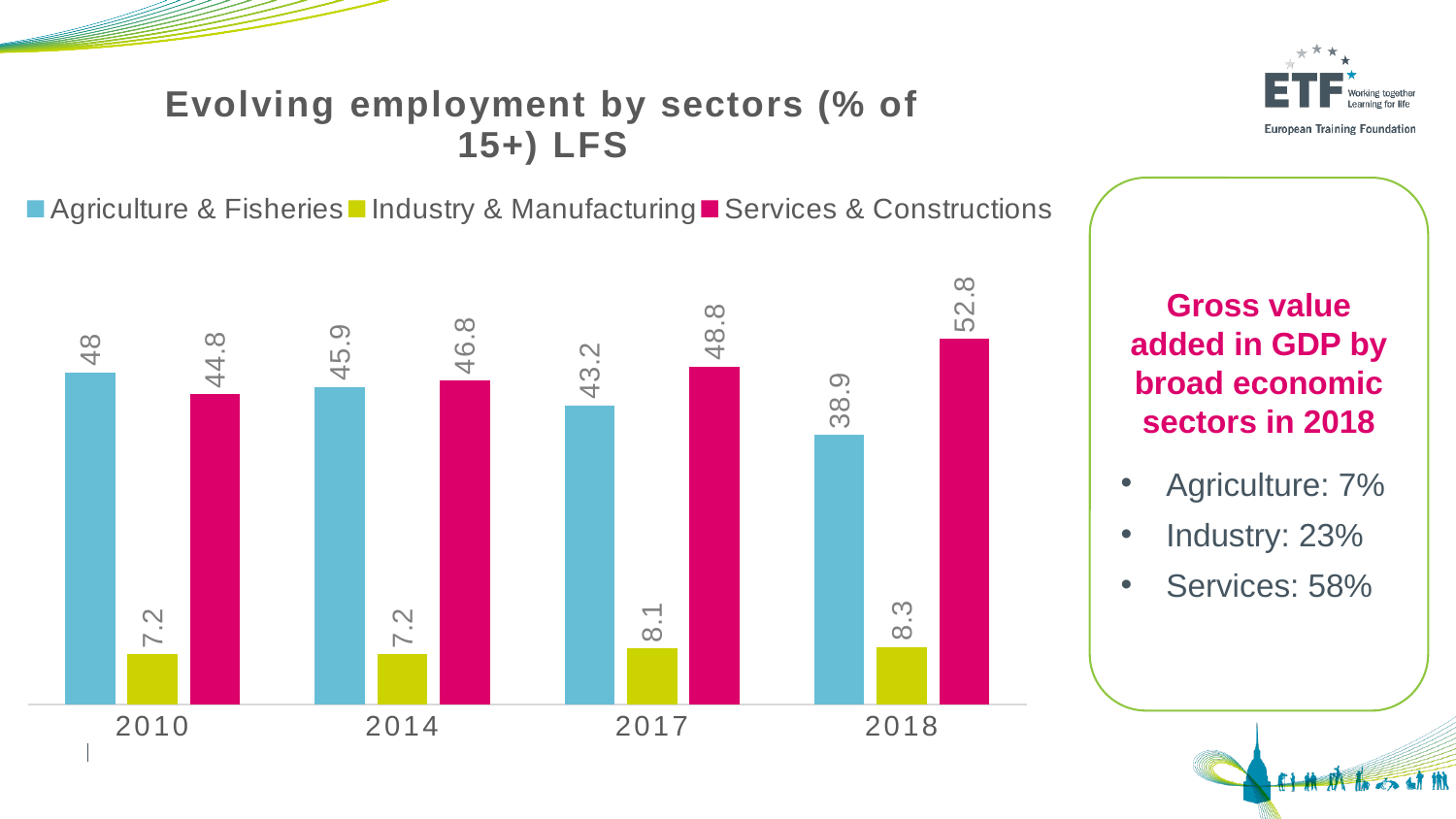

### Chart: Evolving employment by sectors (% of 15+) LFS

| Category | Agriculture & Fisheries | Industry & Manufacturing | Services & Constructions |
|---|---|---|---|
| 2010 | 48.0 | 7.2 | 44.8 |
| 2014 | 45.9 | 7.2 | 46.8 |
| 2017 | 43.2 | 8.1 | 48.8 |
| 2018 | 38.9 | 8.3 | 52.8 |
Gross value added in GDP by broad economic sectors in 2018
Agriculture: 7%
Industry: 23%
Services: 58%